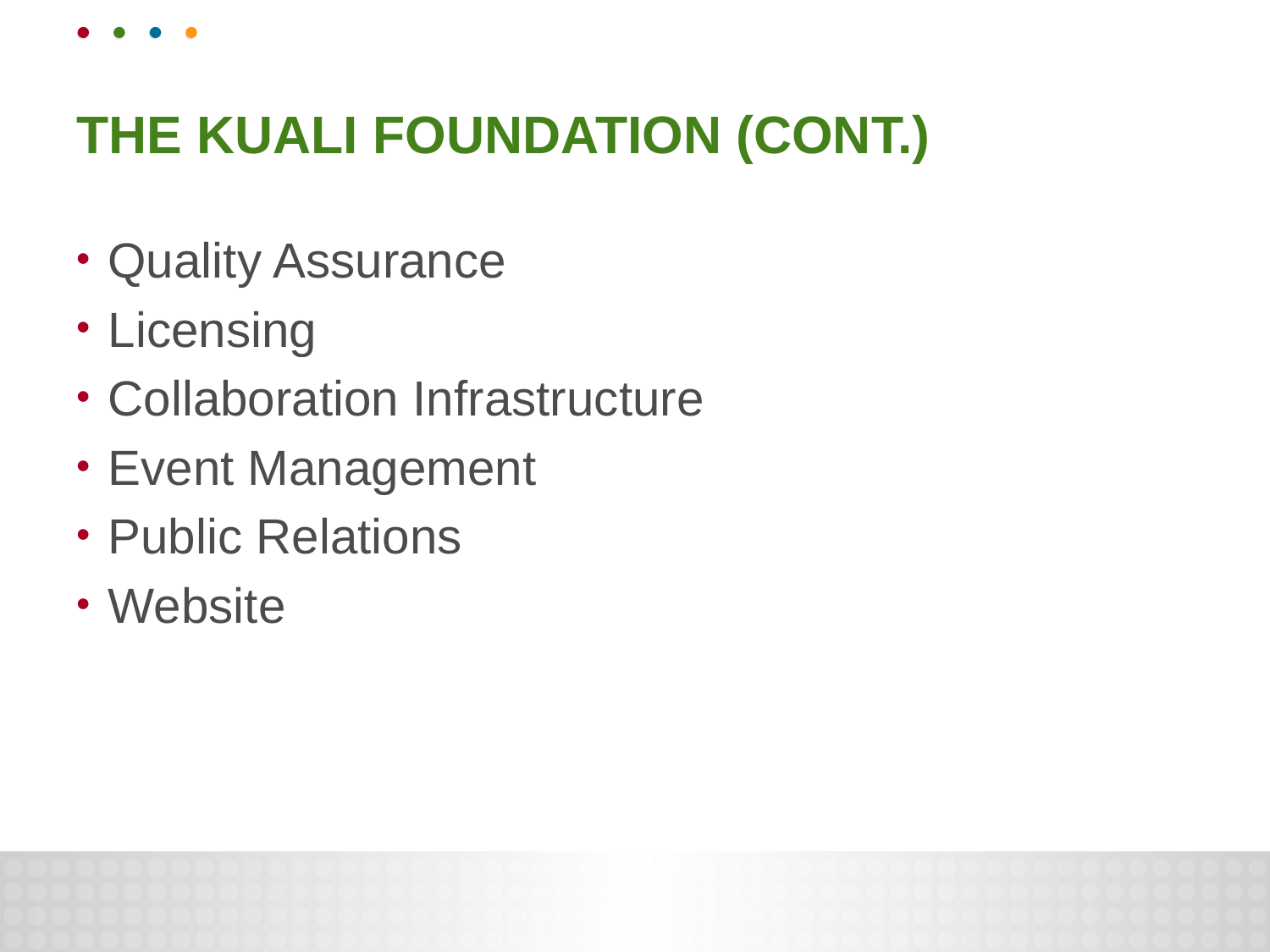

# The Kuali Foundation (cont.)
Quality Assurance
Licensing
Collaboration Infrastructure
Event Management
Public Relations
Website